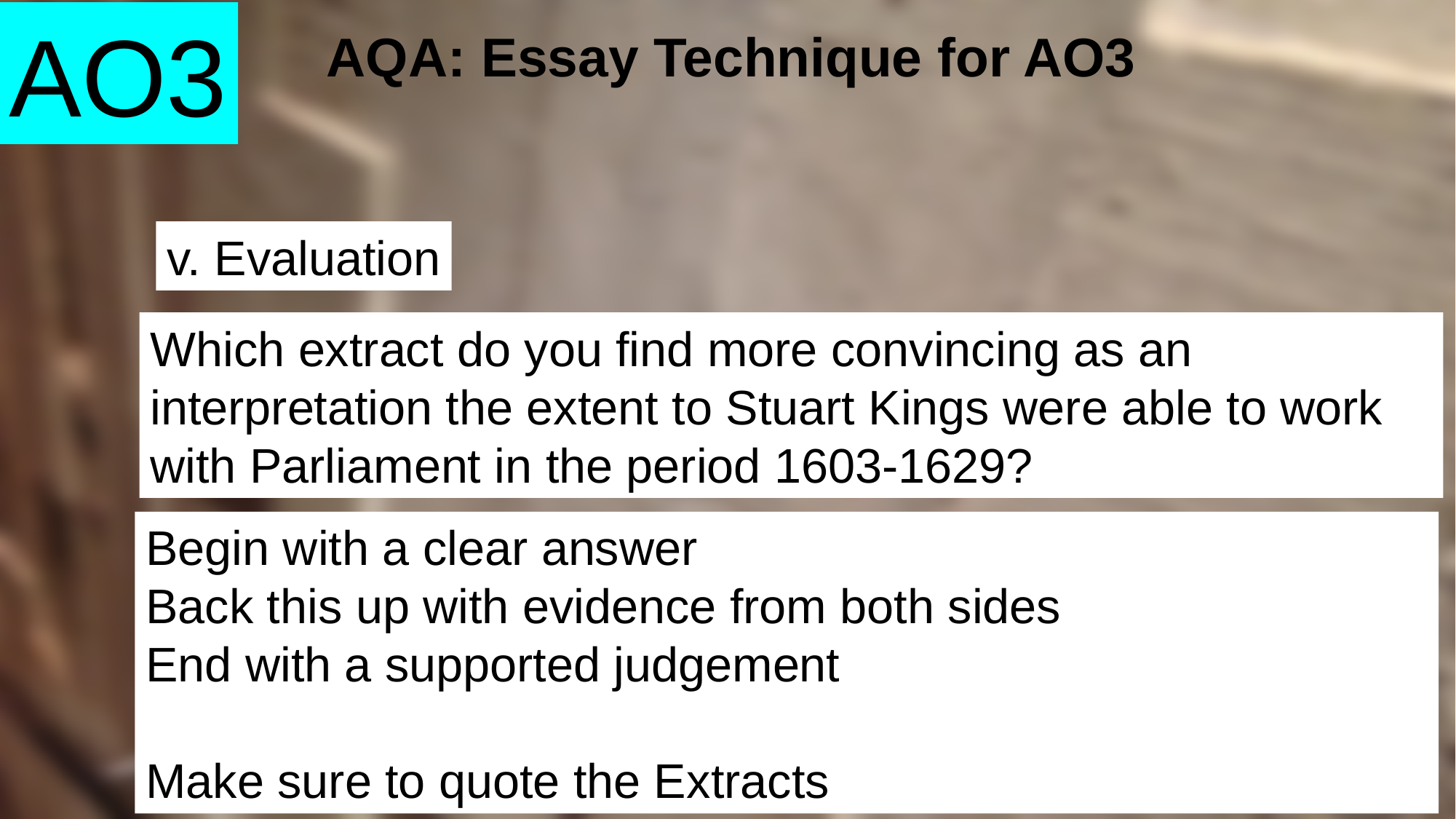

AO3
AQA: Essay Technique for AO3
v. Evaluation
Which extract do you find more convincing as an interpretation the extent to Stuart Kings were able to work with Parliament in the period 1603-1629?
Begin with a clear answer
Back this up with evidence from both sides
End with a supported judgement

Make sure to quote the Extracts